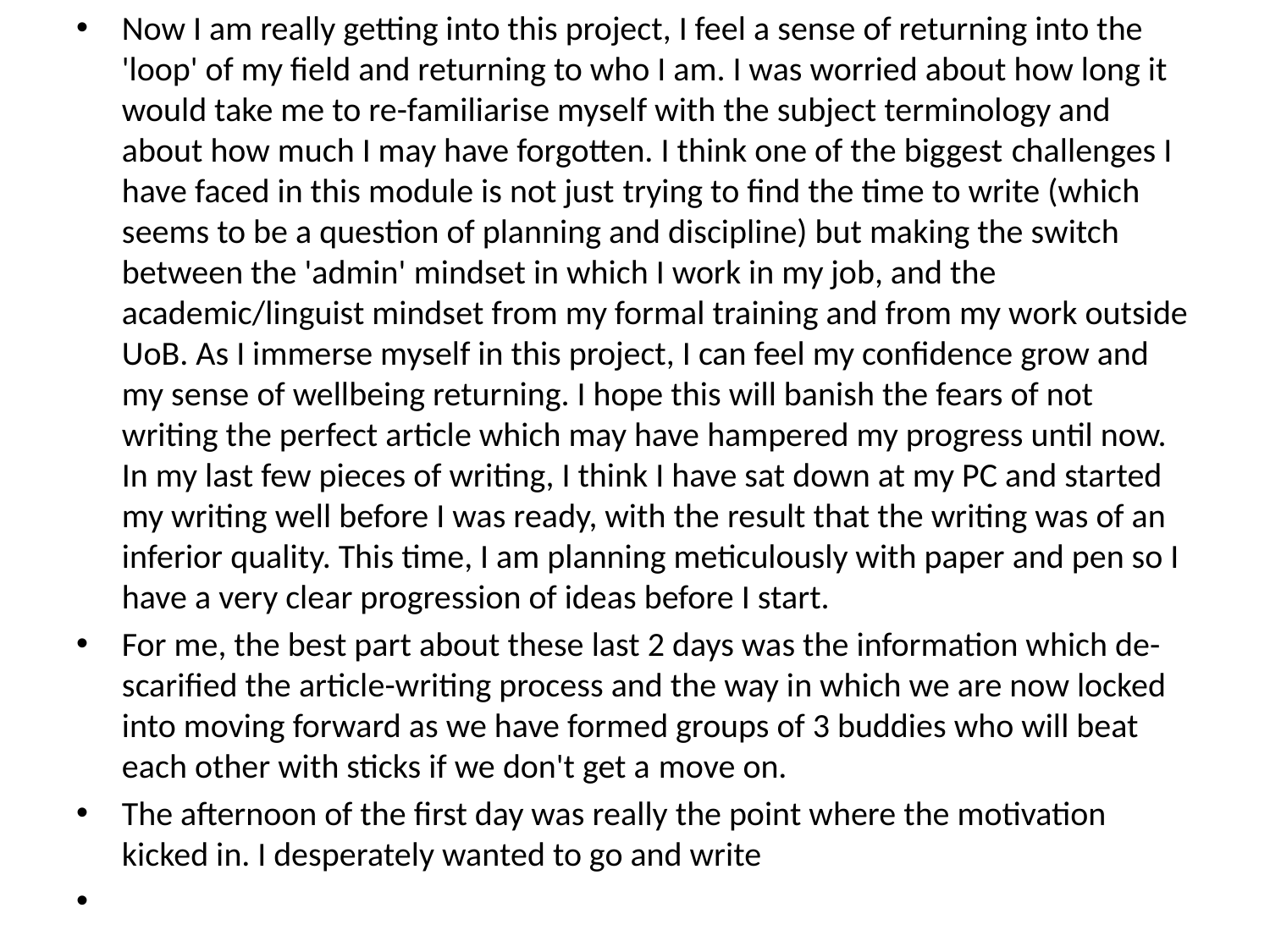

Now I am really getting into this project, I feel a sense of returning into the 'loop' of my field and returning to who I am. I was worried about how long it would take me to re-familiarise myself with the subject terminology and about how much I may have forgotten. I think one of the biggest challenges I have faced in this module is not just trying to find the time to write (which seems to be a question of planning and discipline) but making the switch between the 'admin' mindset in which I work in my job, and the academic/linguist mindset from my formal training and from my work outside UoB. As I immerse myself in this project, I can feel my confidence grow and my sense of wellbeing returning. I hope this will banish the fears of not writing the perfect article which may have hampered my progress until now. In my last few pieces of writing, I think I have sat down at my PC and started my writing well before I was ready, with the result that the writing was of an inferior quality. This time, I am planning meticulously with paper and pen so I have a very clear progression of ideas before I start.
For me, the best part about these last 2 days was the information which de-scarified the article-writing process and the way in which we are now locked into moving forward as we have formed groups of 3 buddies who will beat each other with sticks if we don't get a move on.
The afternoon of the first day was really the point where the motivation kicked in. I desperately wanted to go and write

#